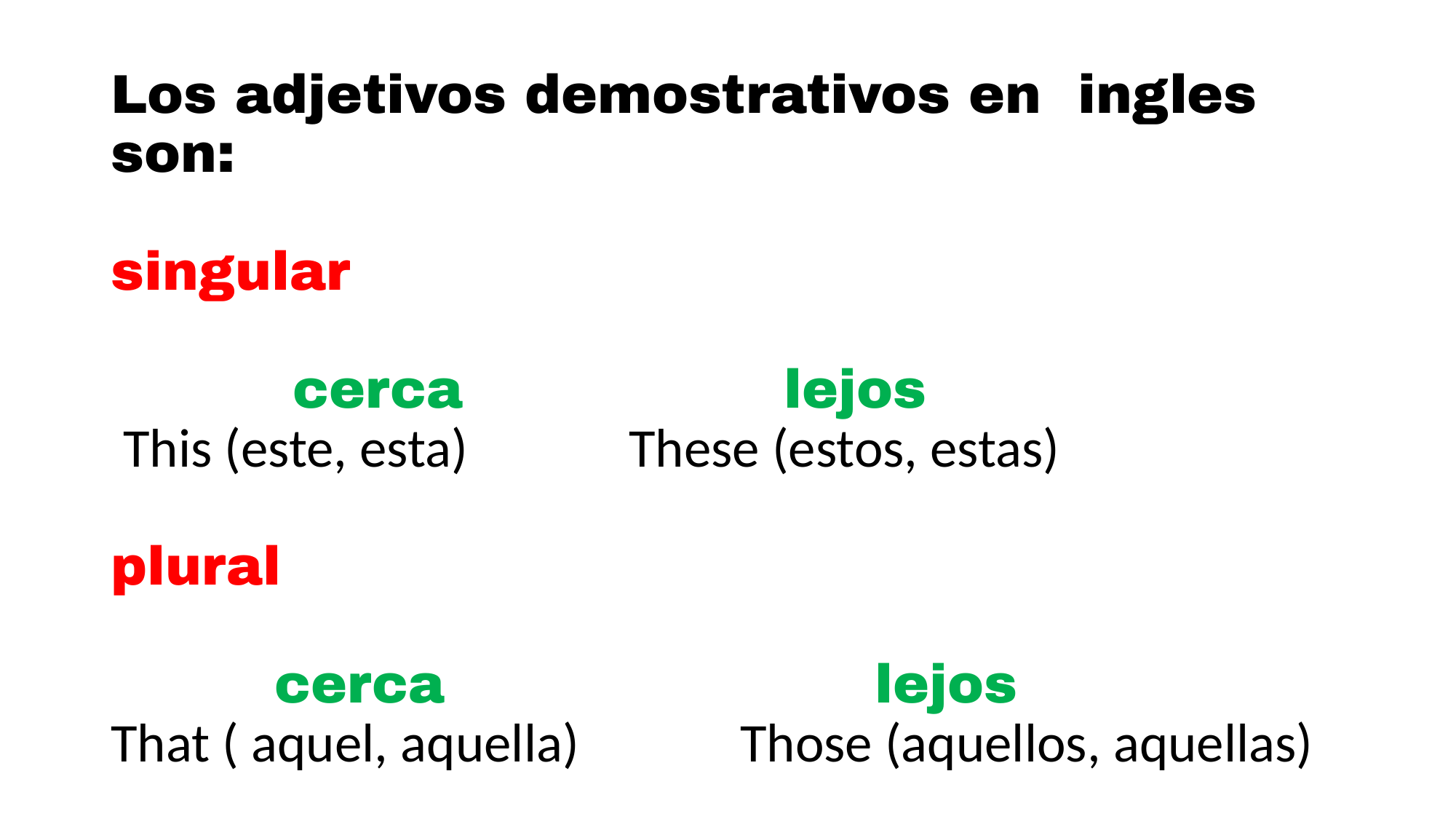

# Los adjetivos demostrativos en  ingles son: singular cerca 			 lejos  This (este, esta)             These (estos, estas) plural cerca 				lejos That ( aquel, aquella)             Those (aquellos, aquellas)